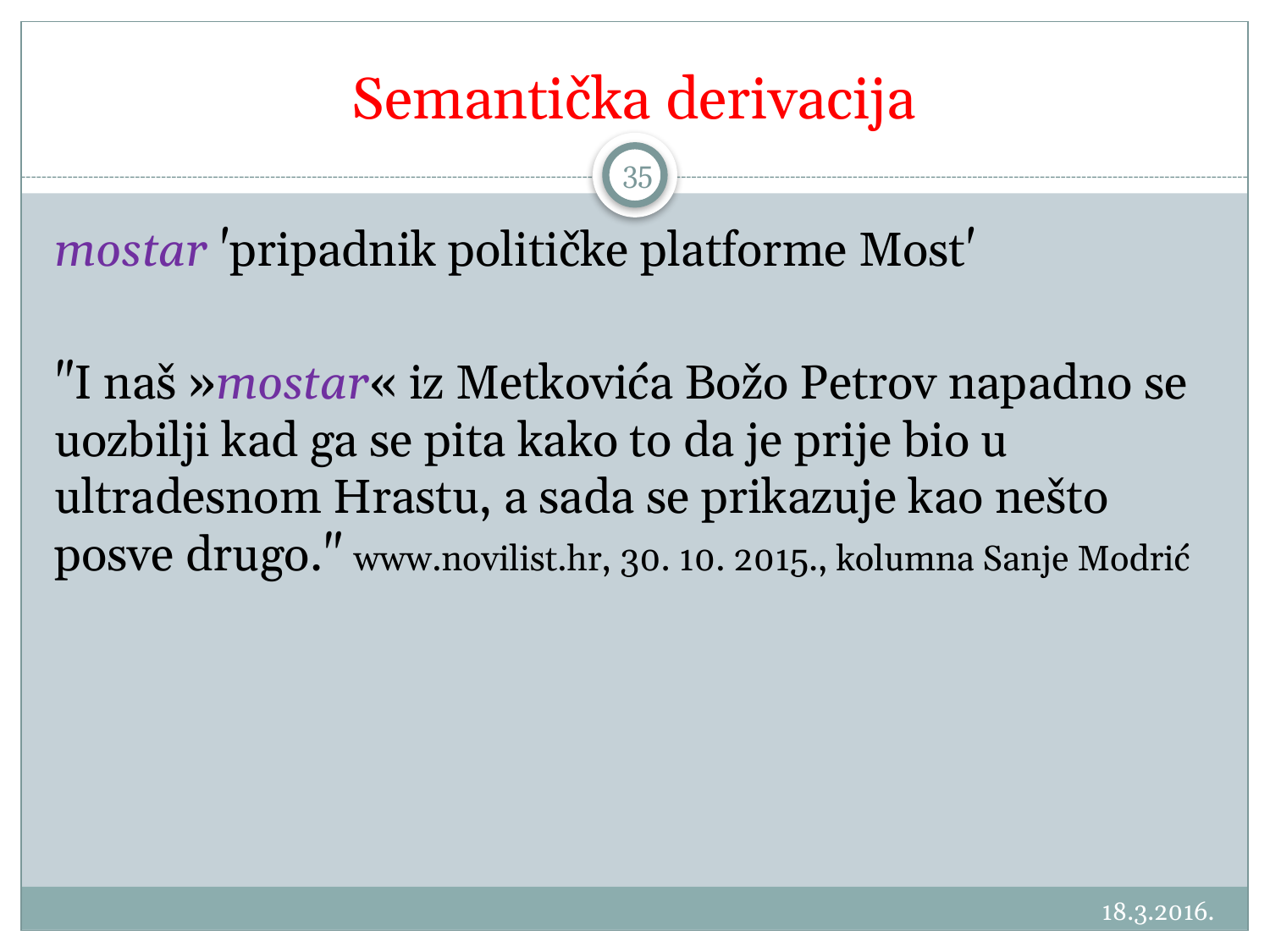

# Semantička derivacija
35
mostar 'pripadnik političke platforme Most'

"I naš »mostar« iz Metkovića Božo Petrov napadno se uozbilji kad ga se pita kako to da je prije bio u ultradesnom Hrastu, a sada se prikazuje kao nešto posve drugo." www.novilist.hr, 30. 10. 2015., kolumna Sanje Modrić

18.3.2016.